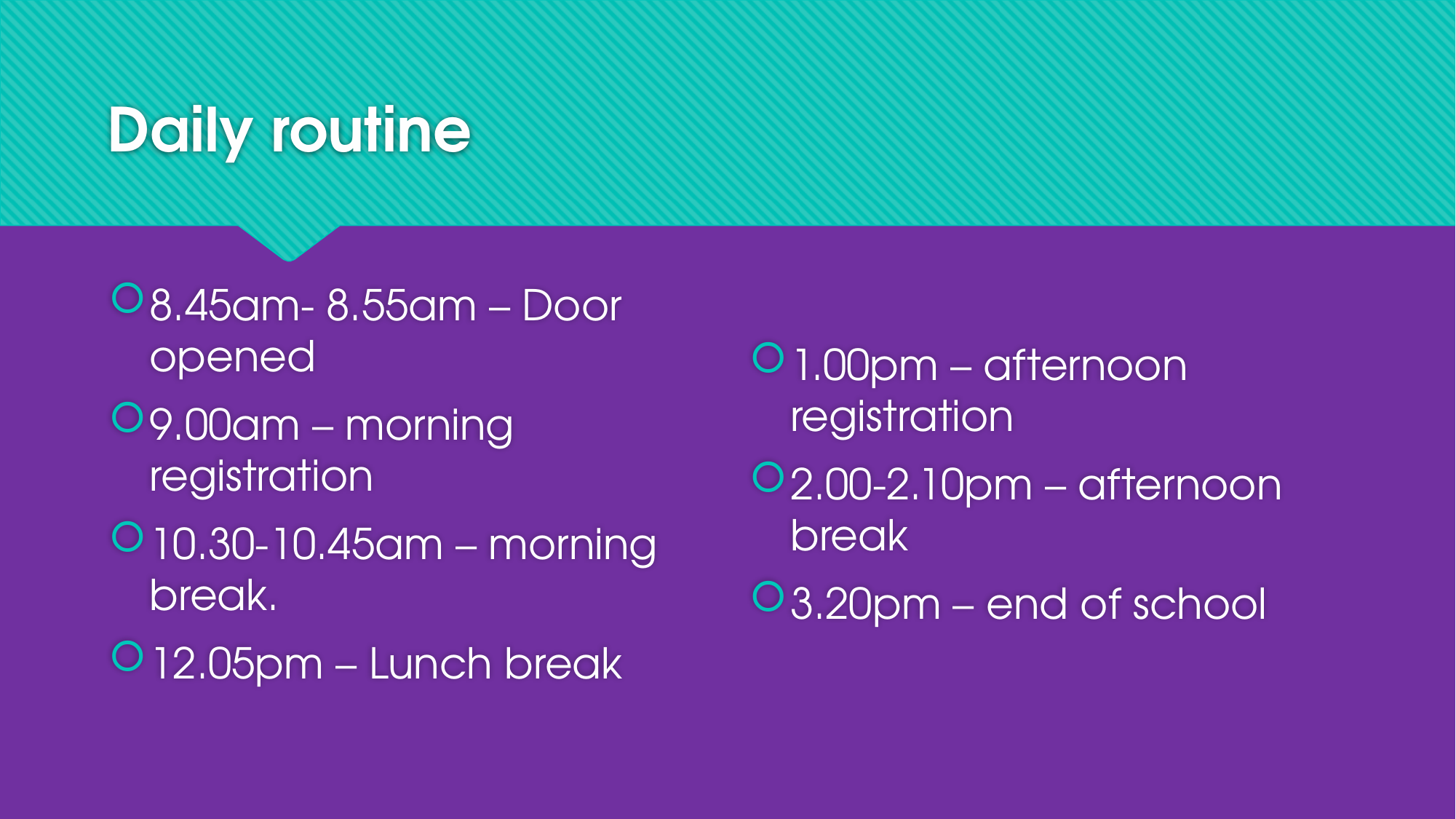

# Daily routine
8.45am- 8.55am – Door opened
9.00am – morning registration
10.30-10.45am – morning break.
12.05pm – Lunch break
1.00pm – afternoon registration
2.00-2.10pm – afternoon break
3.20pm – end of school